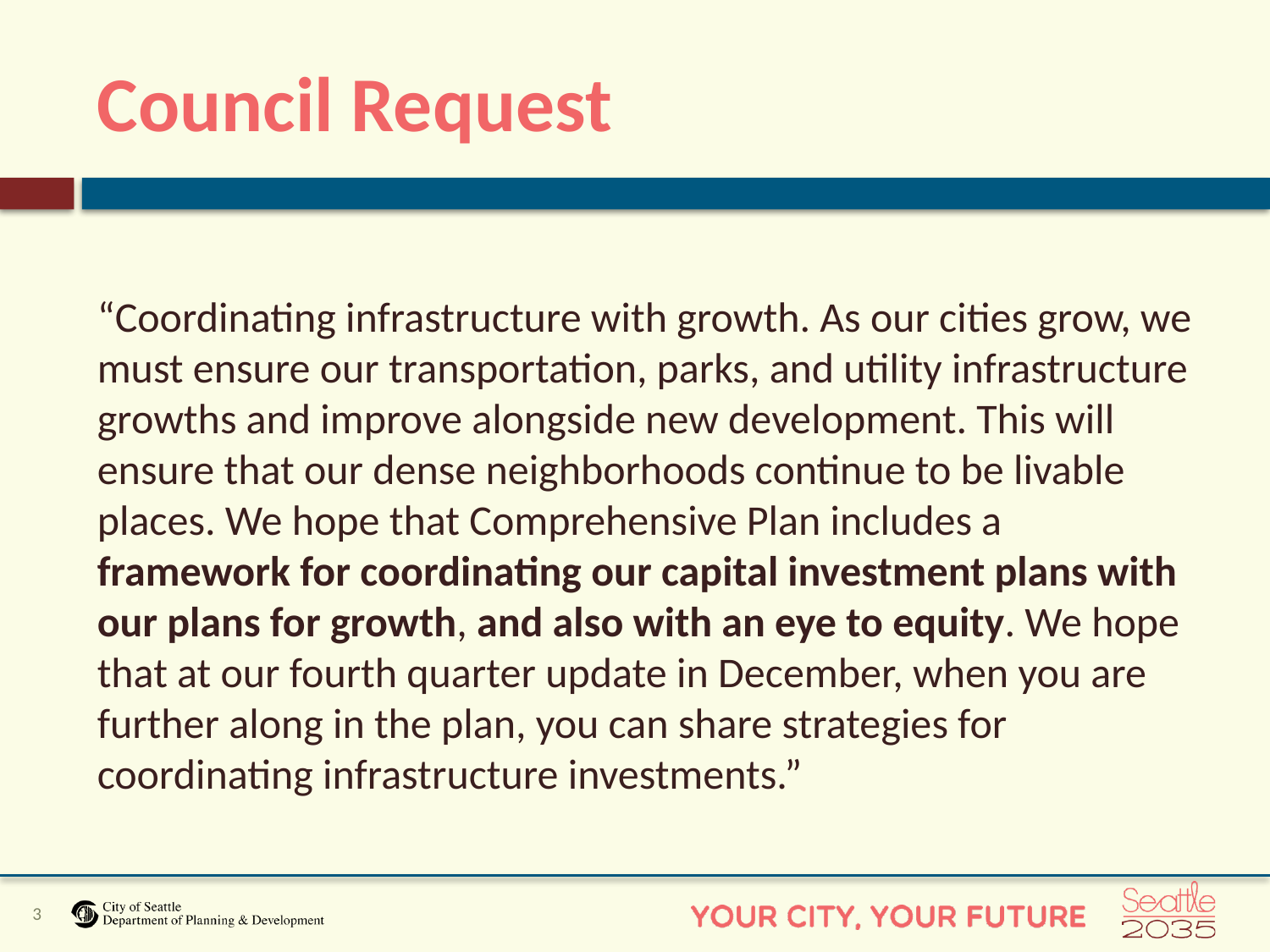

# Council Request

“Coordinating infrastructure with growth. As our cities grow, we must ensure our transportation, parks, and utility infrastructure growths and improve alongside new development. This will ensure that our dense neighborhoods continue to be livable places. We hope that Comprehensive Plan includes a framework for coordinating our capital investment plans with our plans for growth, and also with an eye to equity. We hope that at our fourth quarter update in December, when you are further along in the plan, you can share strategies for coordinating infrastructure investments.”